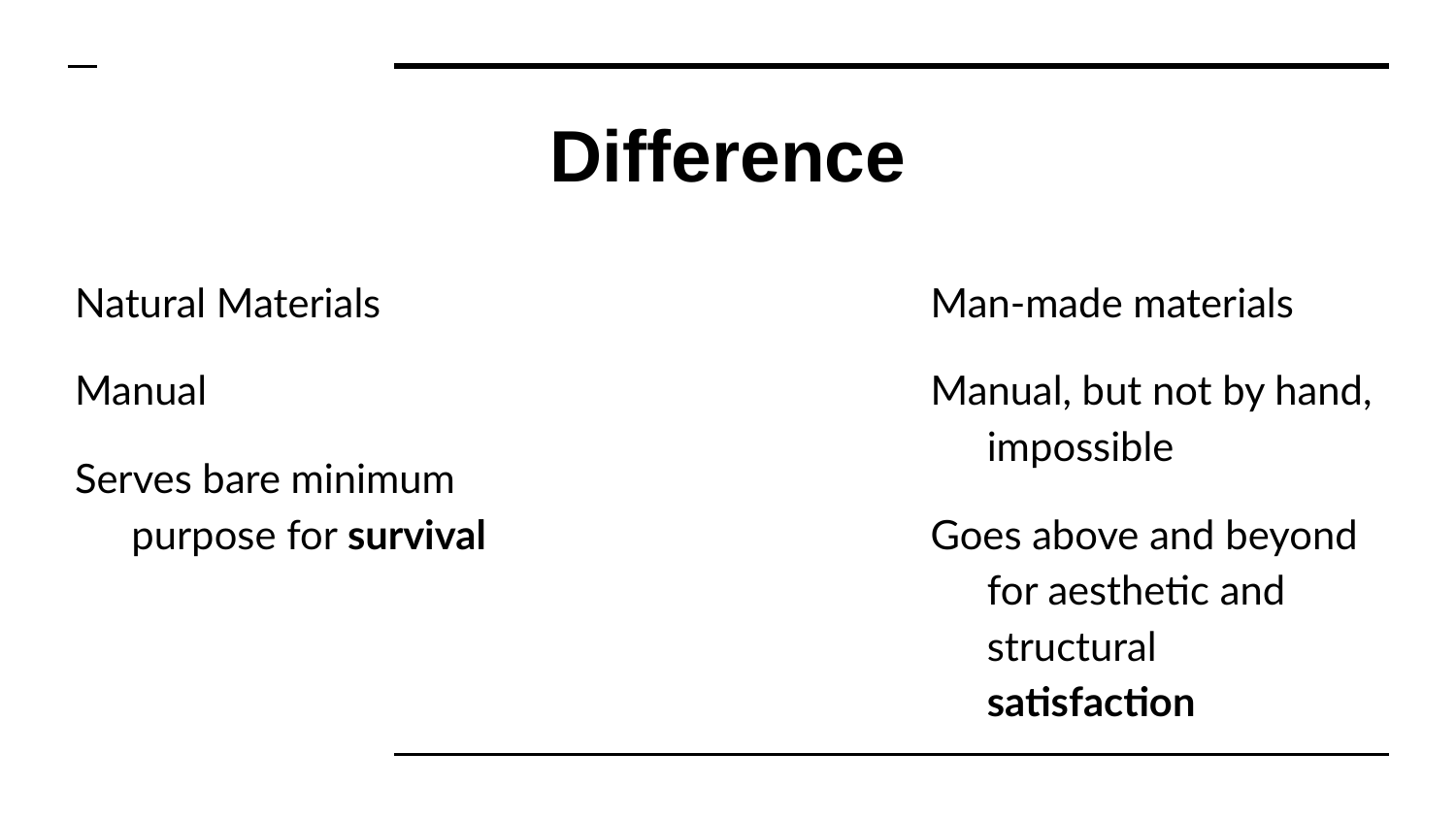

# Difference
Natural Materials
Manual
Serves bare minimum purpose for survival
Man-made materials
Manual, but not by hand, impossible
Goes above and beyond for aesthetic and structural satisfaction